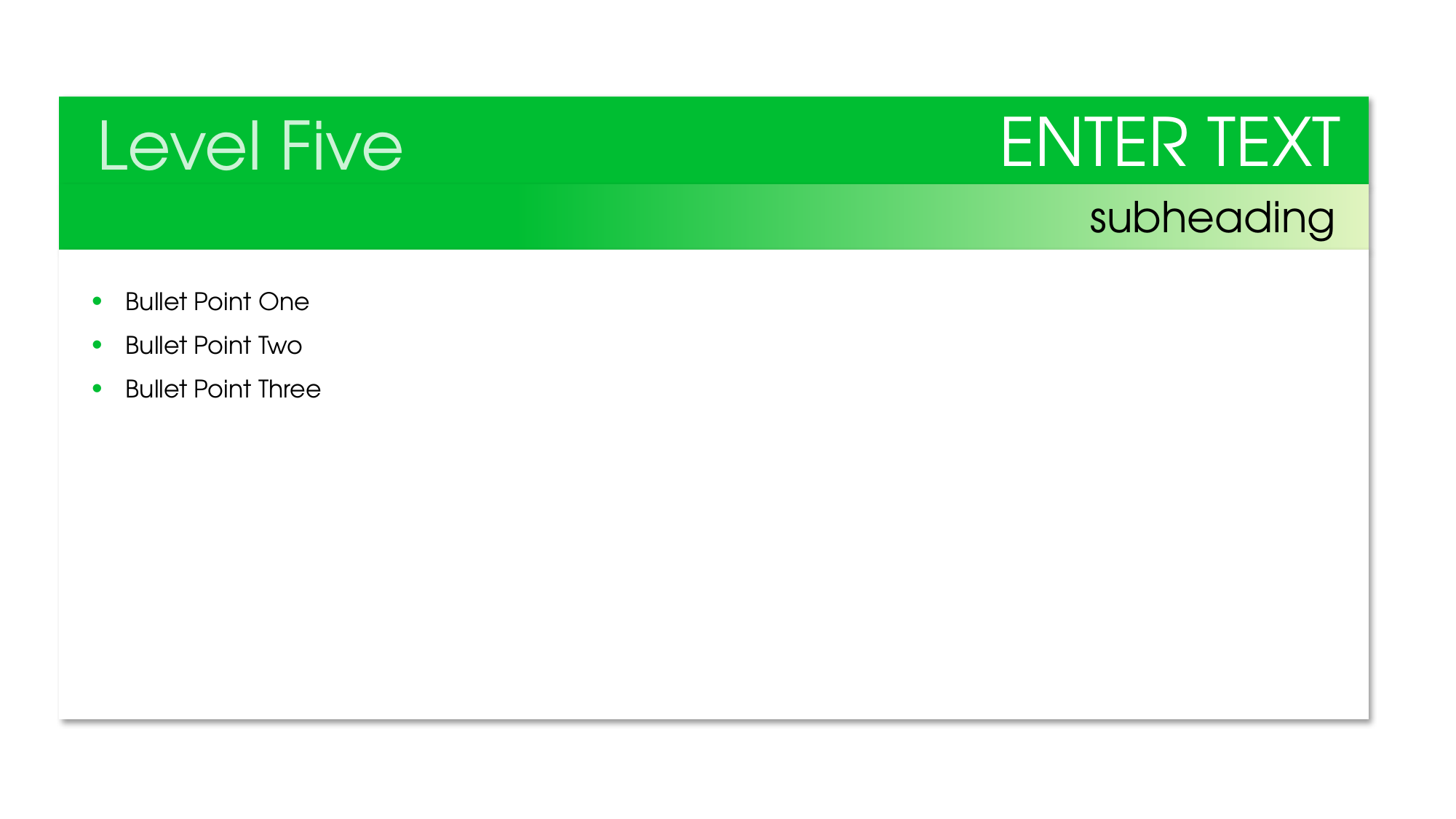

ENTER TEXT
Level Five
subheading
Bullet Point One
Bullet Point Two
Bullet Point Three